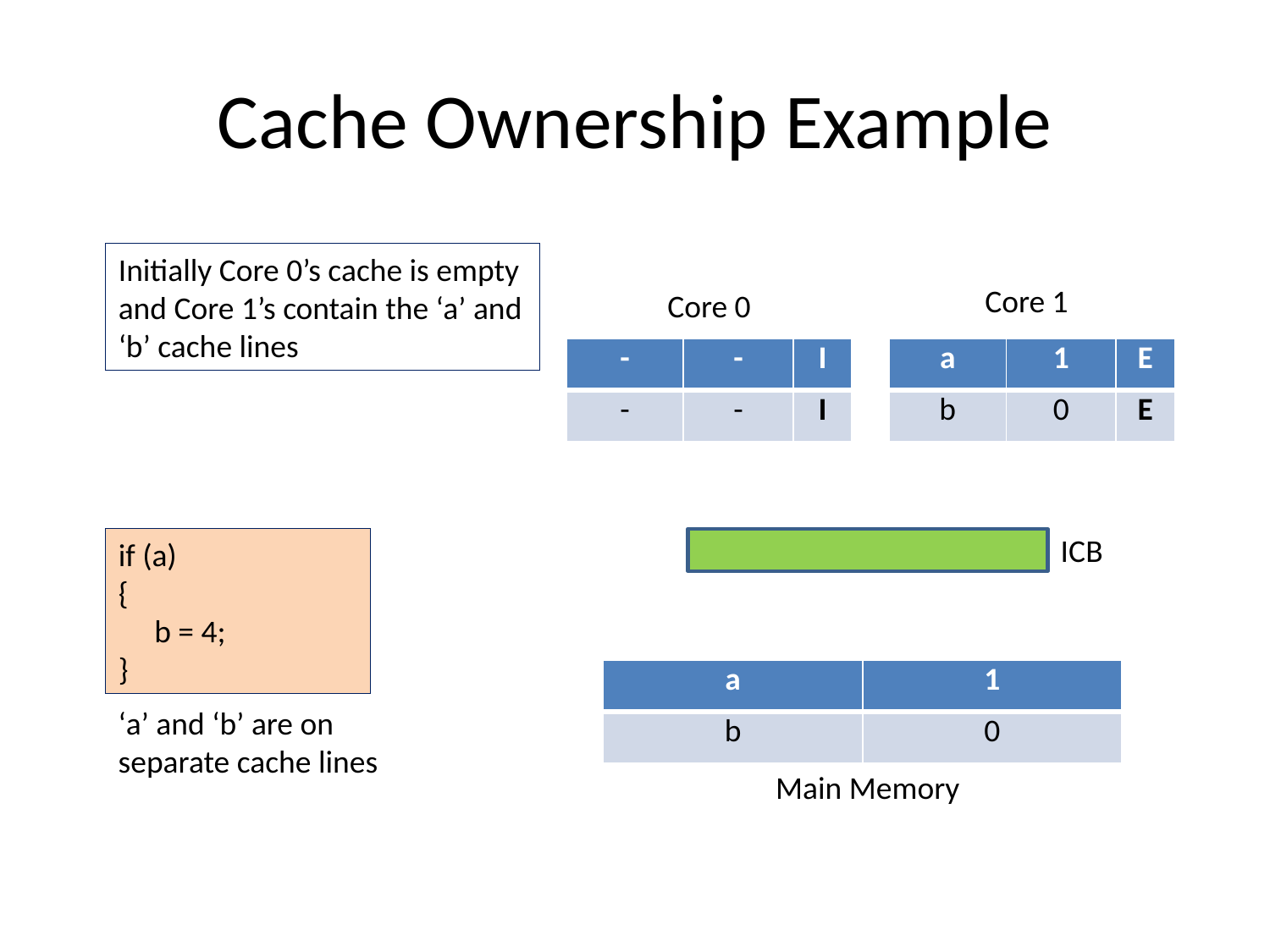

# Cache Ownership Example
Initially Core 0’s cache is empty and Core 1’s contain the ‘a’ and ‘b’ cache lines
Core 1
Core 0
| - | - | I |
| --- | --- | --- |
| - | - | I |
| a | 1 | E |
| --- | --- | --- |
| b | 0 | E |
ICB
if (a)
{
     b = 4;
}

| a | 1 |
| --- | --- |
| b | 0 |
‘a’ and ‘b’ are on separate cache lines
Main Memory